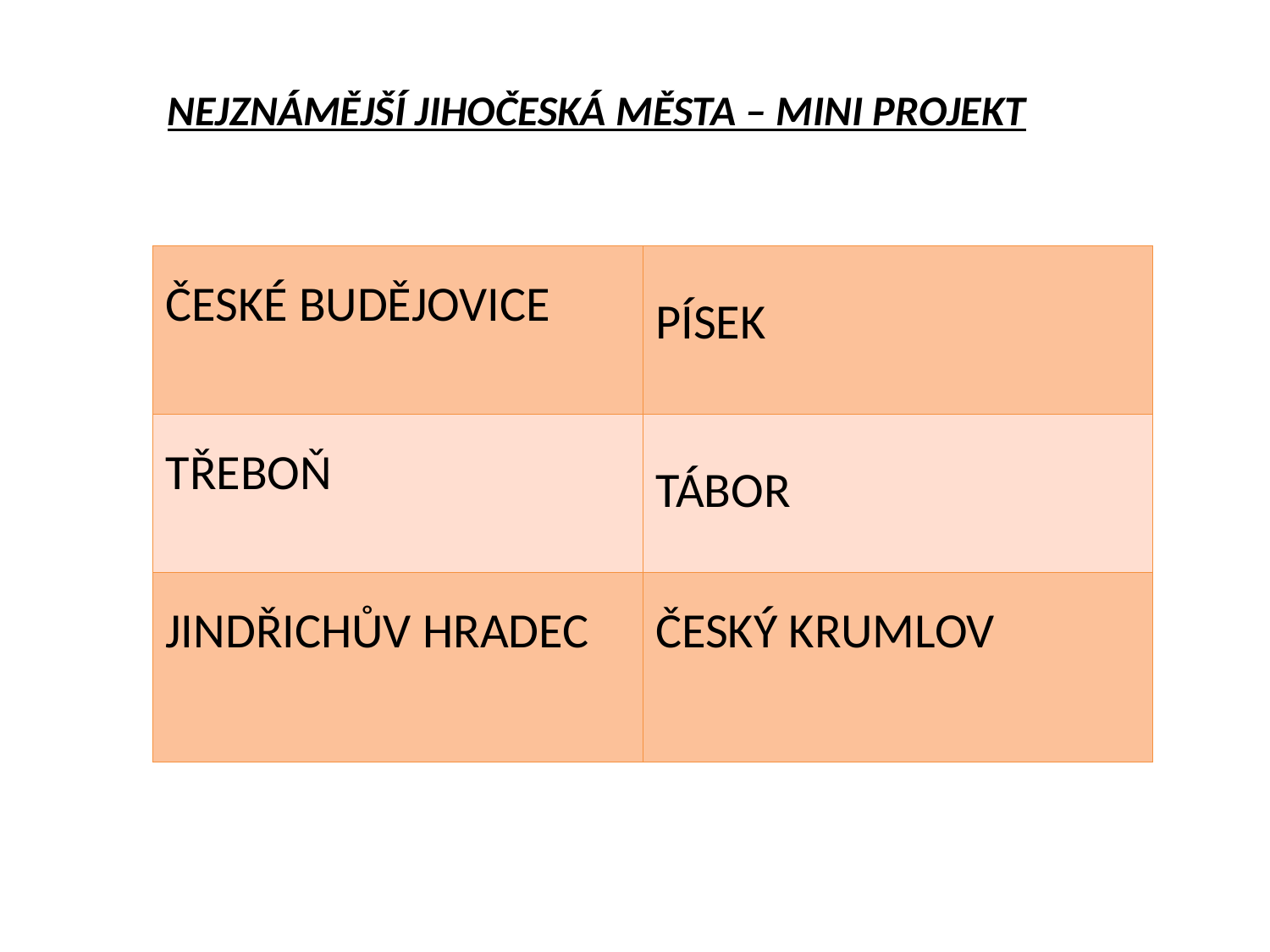

NEJZNÁMĚJŠÍ JIHOČESKÁ MĚSTA – MINI PROJEKT
| ČESKÉ BUDĚJOVICE | PÍSEK |
| --- | --- |
| TŘEBOŇ | TÁBOR |
| JINDŘICHŮV HRADEC | ČESKÝ KRUMLOV |